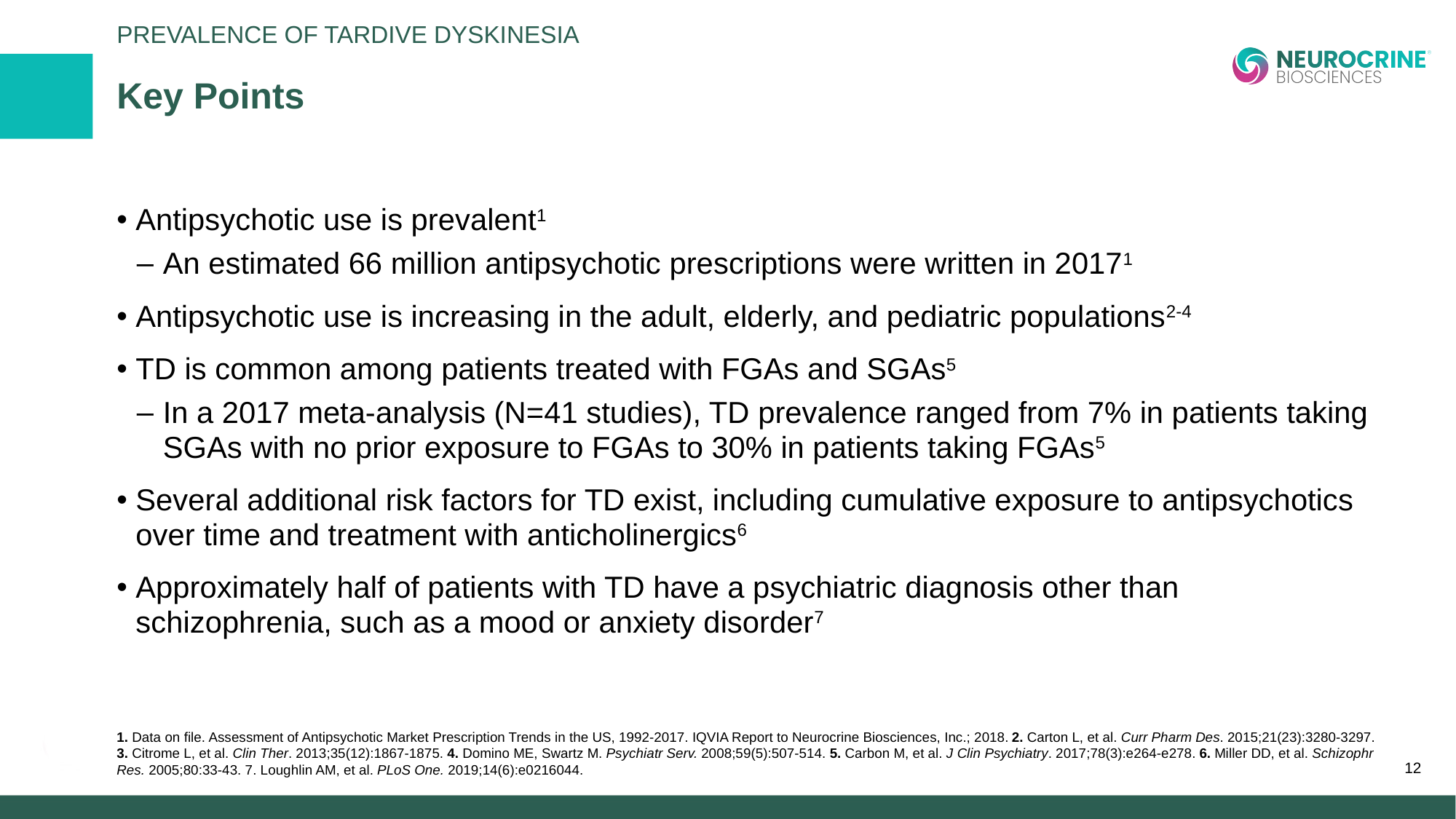

PREVALENCE of Tardive Dyskinesia
# Key Points
Antipsychotic use is prevalent1
An estimated 66 million antipsychotic prescriptions were written in 20171
Antipsychotic use is increasing in the adult, elderly, and pediatric populations2-4
TD is common among patients treated with FGAs and SGAs5
In a 2017 meta-analysis (N=41 studies), TD prevalence ranged from 7% in patients taking SGAs with no prior exposure to FGAs to 30% in patients taking FGAs5
Several additional risk factors for TD exist, including cumulative exposure to antipsychotics over time and treatment with anticholinergics6
Approximately half of patients with TD have a psychiatric diagnosis other than schizophrenia, such as a mood or anxiety disorder7
1. Data on file. Assessment of Antipsychotic Market Prescription Trends in the US, 1992-2017. IQVIA Report to Neurocrine Biosciences, Inc.; 2018. 2. Carton L, et al. Curr Pharm Des. 2015;21(23):3280-3297. 3. Citrome L, et al. Clin Ther. 2013;35(12):1867-1875. 4. Domino ME, Swartz M. Psychiatr Serv. 2008;59(5):507-514. 5. Carbon M, et al. J Clin Psychiatry. 2017;78(3):e264-e278. 6. Miller DD, et al. Schizophr Res. 2005;80:33-43. 7. Loughlin AM, et al. PLoS One. 2019;14(6):e0216044.
12